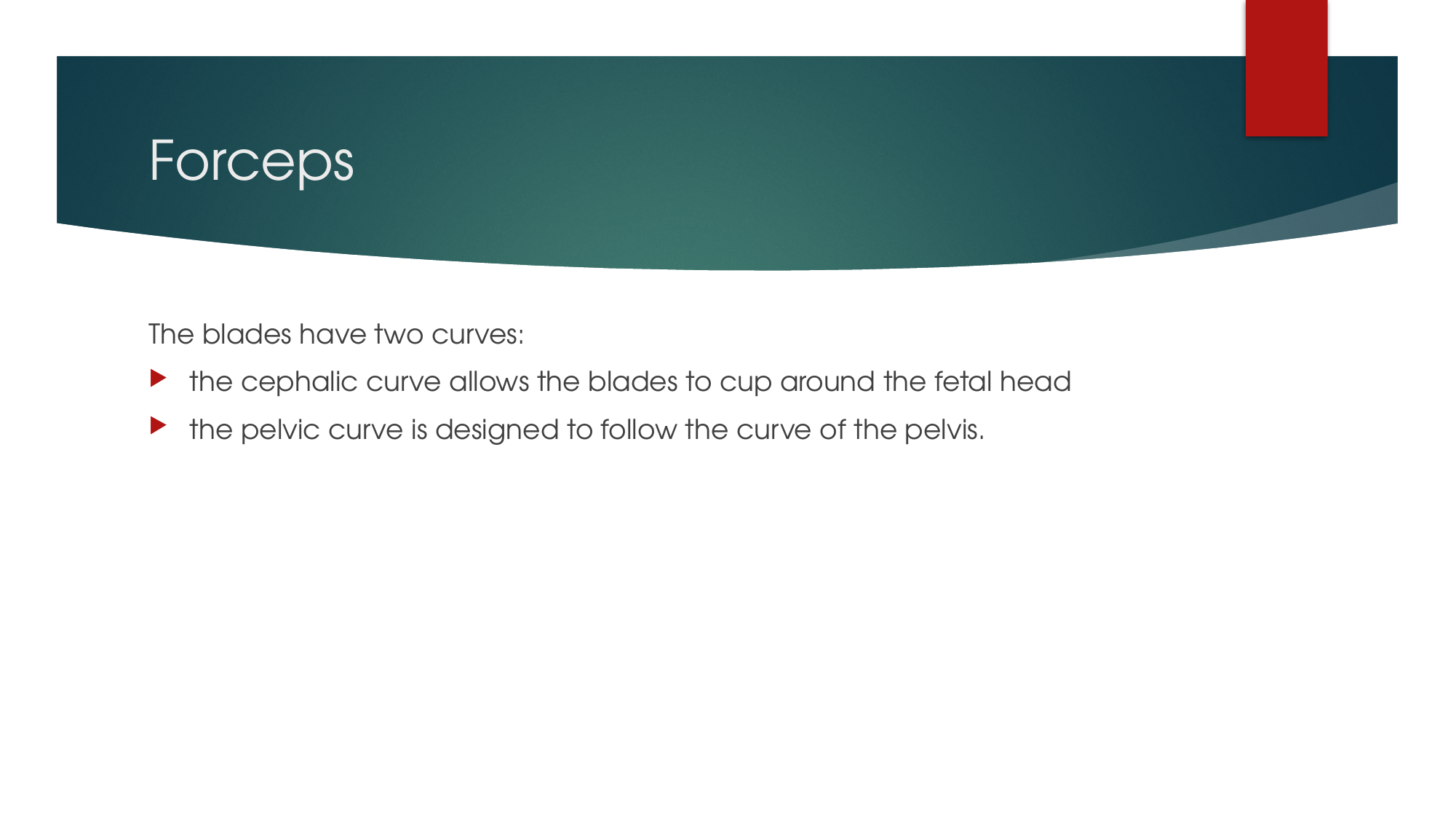

# Forceps
The blades have two curves:
the cephalic curve allows the blades to cup around the fetal head
the pelvic curve is designed to follow the curve of the pelvis.